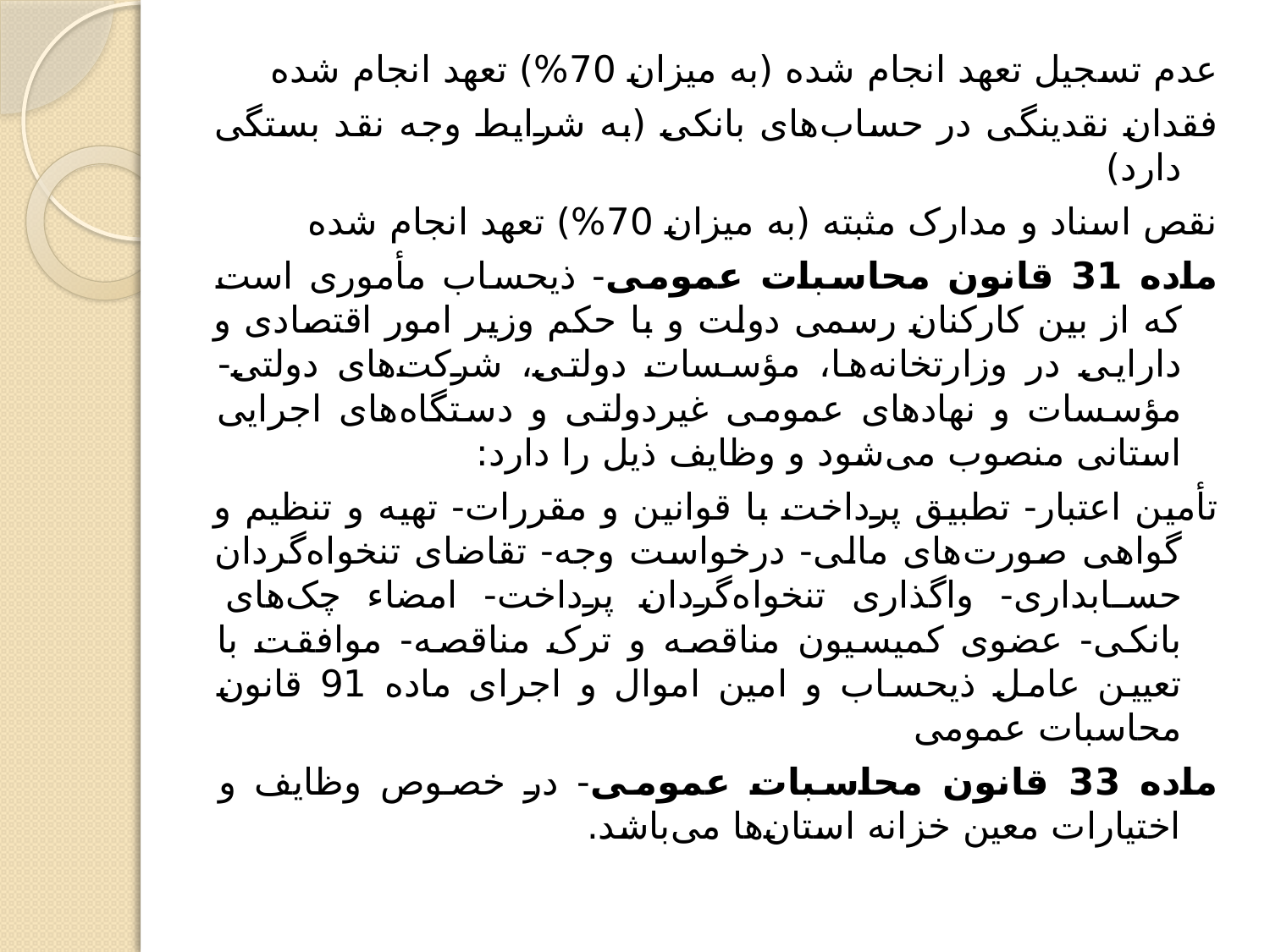

عدم تسجیل تعهد انجام شده (به میزان 70%) تعهد انجام شده
فقدان نقدینگی در حساب‌های بانکی (به شرایط وجه نقد بستگی دارد)
نقص اسناد و مدارک مثبته (به میزان 70%) تعهد انجام شده
ماده 31 قانون محاسبات عمومی- ذیحساب مأموری است که از بین کارکنان رسمی دولت و با حکم وزیر امور اقتصادی و دارایی در وزارتخانه‌ها، مؤسسات دولتی، شرکت‌های دولتی- مؤسسات و نهادهای عمومی غیردولتی و دستگاه‌های اجرایی استانی منصوب می‌شود و وظایف ذیل را دارد:
تأمین اعتبار- تطبیق پرداخت با قوانین و مقررات- تهیه و تنظیم و گواهی صورت‌های مالی- درخواست وجه- تقاضای تنخواه‌گردان حسابداری- واگذاری تنخواه‌گردان پرداخت- امضاء چک‌های بانکی- عضوی کمیسیون مناقصه و ترک مناقصه- موافقت با تعیین عامل ذیحساب و امین اموال و اجرای ماده 91 قانون محاسبات عمومی
ماده 33 قانون محاسبات عمومی- در خصوص وظایف و اختیارات معین خزانه استان‌ها می‌باشد.